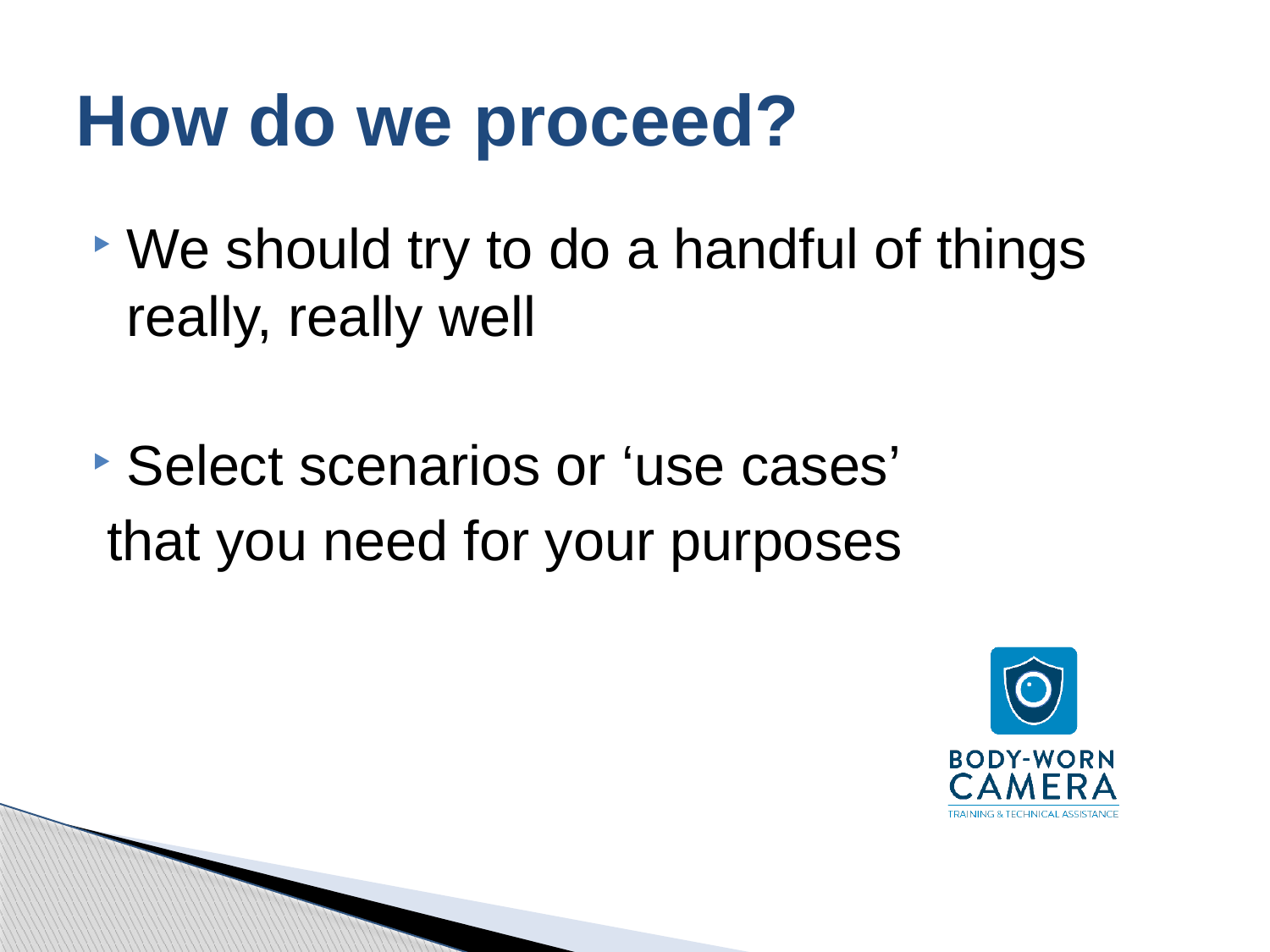

# How do we proceed?
We should try to do a handful of things really, really well

Select scenarios or ‘use cases’
 that you need for your purposes